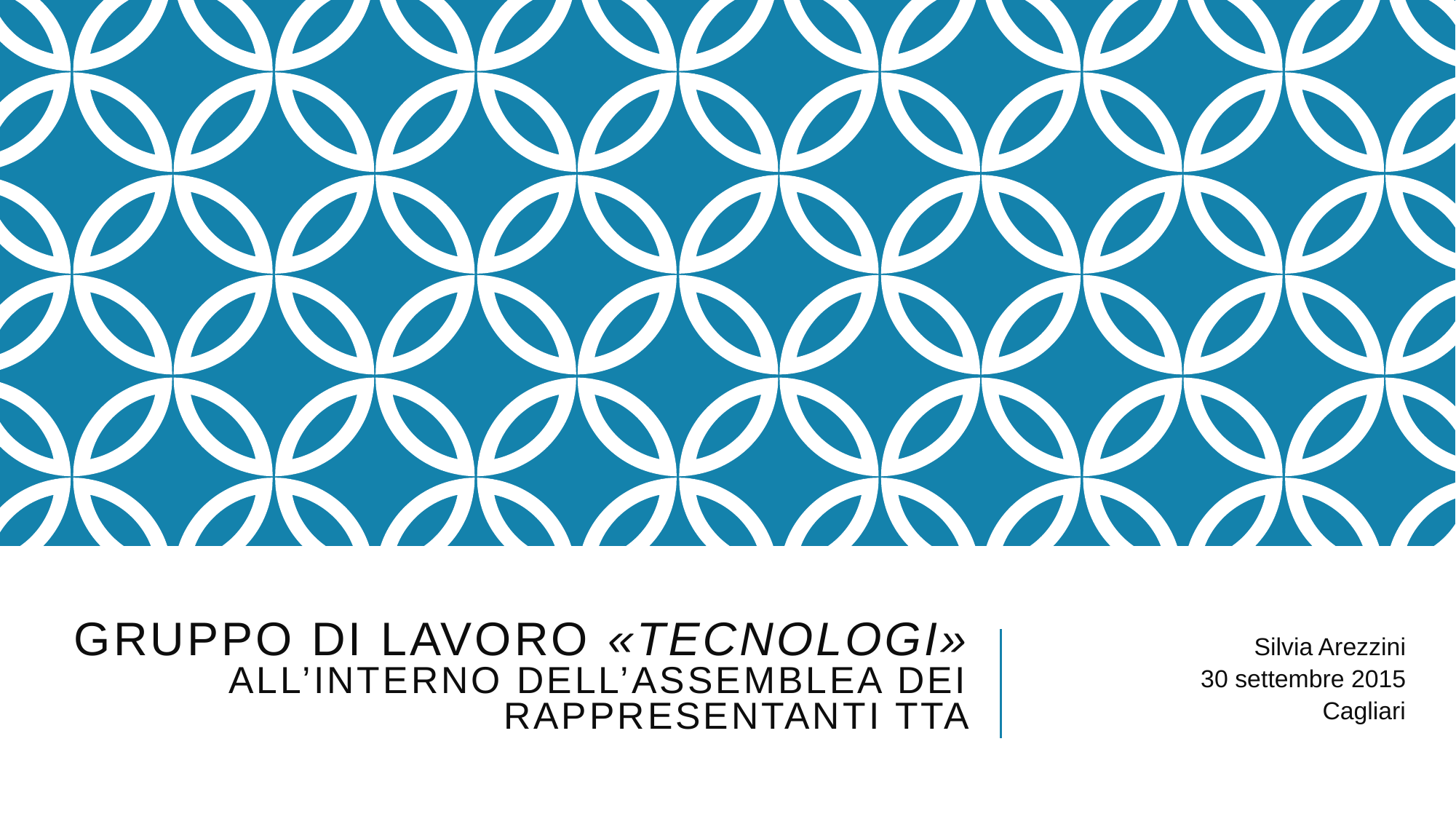

# Gruppo di lavoro «Tecnologi» all’interno dell’Assemblea dei Rappresentanti TTA
Silvia Arezzini
30 settembre 2015
Cagliari